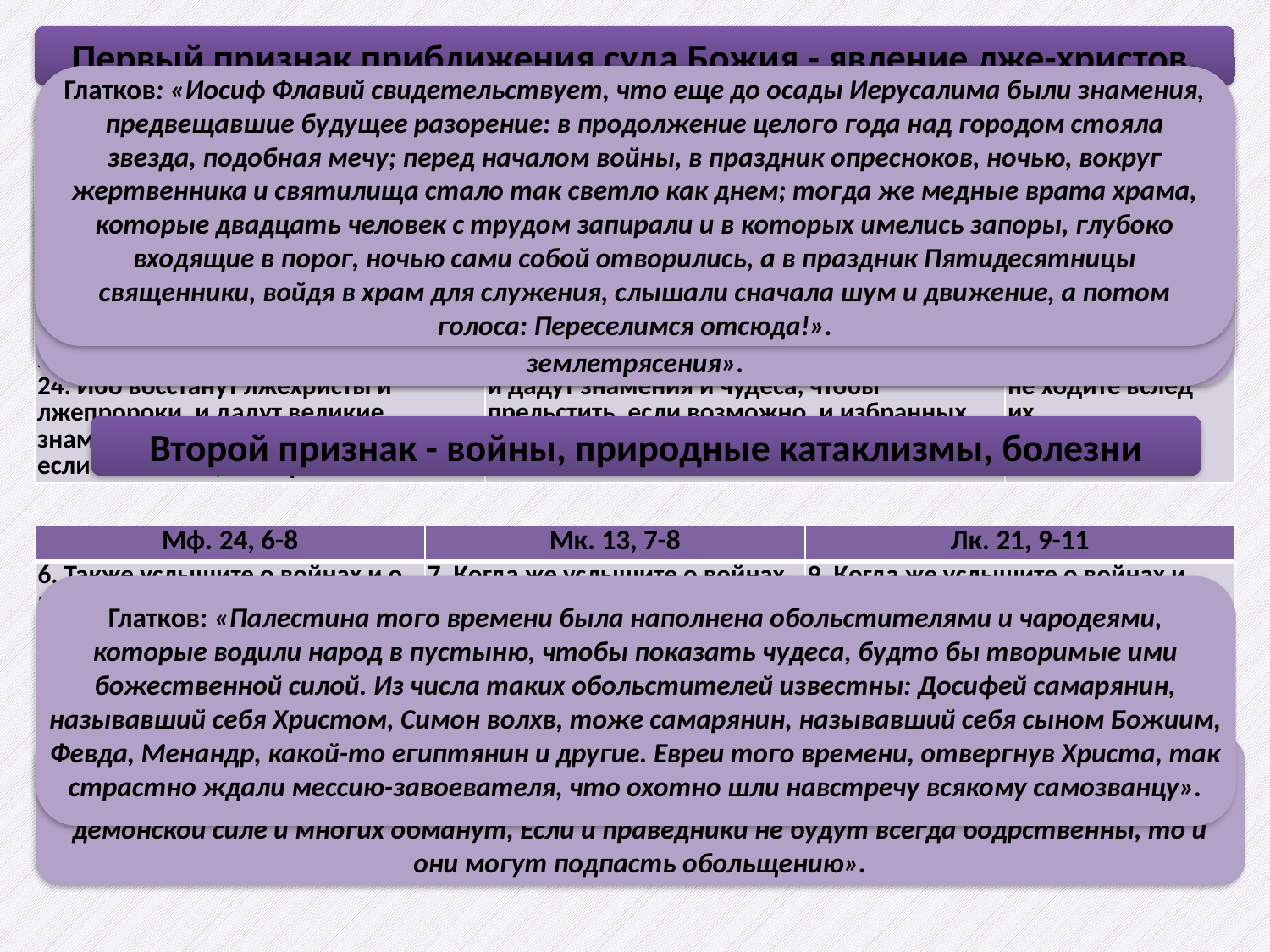

Первый признак приближения суда Божия - явление лже-христов.
Глатков: «Иосиф Флавий свидетельствует, что еще до осады Иерусалима были знамения, предвещавшие будущее разорение: в продолжение целого года над городом стояла звезда, подобная мечу; перед началом войны, в праздник опресноков, ночью, вокруг жертвенника и святилища стало так светло как днем; тогда же медные врата храма, которые двадцать человек с трудом запирали и в которых имелись запоры, глубоко входящие в порог, ночью сами собой отворились, а в праздник Пятидесятницы священники, войдя в храм для служения, слышали сначала шум и движение, а потом голоса: Переселимся отсюда!».
Прп. Иустин (Попович): «Разлитое через человека по физической природе, зло бросает в жар всю природу, сотрясает ее своими лихорадками, хаотизирует ее, вбрасывая себя и свой демонизм в божественное устройство вселенной. Природа в сущности - нравственное существо, моральное создание; она откликается на присутствие зла также, как и на присутствие добра. Земля начала произращать терние и сорную траву только тогда, когда грех вошел в нее через человека. Мир физический восстал против человека, потому что тот ввел в него разрушительную силу зла: грех, и через грех - смерть. Природа мстит человеческому роду через неурожаи, голод, моры, землетрясения».
Прп. Иустин (Попович): «Страхи и ужасы войн будут употреблены со стороны христоборцев как доказательства немощи Христа и христианства. Это соблазнит многих. Но смотрите, не ужасайтесь; ибо надлежит всему тому быти (ст. 6). Надлежит? да, ибо размноженное среди людей и взбесившееся зло должно проявиться через людоедские войны; это его логика. Грех в человеческом мире всегда имеет одну и ту же цель: убить человека. Ибо это цель изобретателя и творца греха и смерти- диавола: «Он человекоубийца от начала» (Ин 8, 44)».
| Мф. 24, 4-5 | Мк. 13, 5-6 | Лк. 21, 8 |
| --- | --- | --- |
| 4. Иисус сказал им в ответ: берегитесь, чтобы кто не прельстил вас, 5. ибо многие придут под именем Моим, и будут говорить: «Я Христос», и многих прельстят. 23. Тогда, если кто скажет вам: вот, здесь Христос, или там, — не верьте. 24. Ибо восстанут лжехристы и лжепророки, и дадут великие знамения и чудеса, чтобы прельстить, если возможно, и избранных. | 5. Отвечая им, Иисус начал говорить: берегитесь, чтобы кто не прельстил вас, 6. ибо многие придут под именем Моим и будут говорить, что это Я; и многих прельстят. 21. Тогда, если кто вам скажет: вот, здесь Христос, или: вот, там, — не верьте. 22. Ибо восстанут лжехристы и лжепророки и дадут знамения и чудеса, чтобы прельстить, если возможно, и избранных. 23. Вы же берегитесь. Вот, Я наперед сказал вам все. | 8. Он сказал: берегитесь, чтобы вас не ввели в заблуждение, ибо многие придут под именем Моим, говоря, что это Я; и это время близко: не ходите вслед их. |
Блж. Феофилакт: «Господь говорит о военных действиях римлян около Иерусалима. Говорит: не только будет война, но и голод, и язва, - показывая этим, что будет возбужден гнев Божий на иудеев. Потом, чтобы ученики не подумали, что не успеют они проповедать Евангелие, как мир уже прекратит свое существование, Господь продолжает: «не ужасайтесь… это еще не конец», то есть всеобщий конец последует не в одно время с разрушением Иерусалима».
Второй признак - войны, природные катаклизмы, болезни
| Мф. 24, 6-8 | Мк. 13, 7-8 | Лк. 21, 9-11 |
| --- | --- | --- |
| 6. Также услышите о войнах и о военных слухах. Смотрите, не ужасайтесь, ибо надлежит всему тому быть, но это еще не конец: 7. ибо восстанет народ на народ, и царство на царство; и будут глады, моры и землетрясения по местам; 8. все же это — начало болезней. | 7. Когда же услышите о войнах и о военных слухах, не ужасайтесь: ибо надлежит сему быть, — но это еще не конец. 8. Ибо восстанет народ на народ и царство на царство; и будут землетрясения по местам, и будут глады и смятения. Это — начало болезней. | 9. Когда же услышите о войнах и смятениях, не ужасайтесь, ибо этому надлежит быть прежде; но не тотчас конец. 10. Тогда сказал им: восстанет народ на народ, и царство на царство; 11. будут большие землетрясения по местам, и глады, и моры, и ужасные явления, и великие знамения с неба. |
Глатков: «Палестина того времени была наполнена обольстителями и чародеями, которые водили народ в пустыню, чтобы показать чудеса, будто бы творимые ими божественной силой. Из числа таких обольстителей известны: Досифей самарянин, называвший себя Христом, Симон волхв, тоже самарянин, называвший себя сыном Божиим, Февда, Менандр, какой-то египтянин и другие. Евреи того времени, отвергнув Христа, так страстно ждали мессию-завоевателя, что охотно шли навстречу всякому самозванцу».
Блж. Феофилакт: ««тогда», то есть когда придет антихрист, будет много лжехристов и лжепророков, которые будут очаровывать очи зрителей явлениями чудными по демонской силе и многих обманут, Если и праведники не будут всегда бодрственны, то и они могут подпасть обольщению».